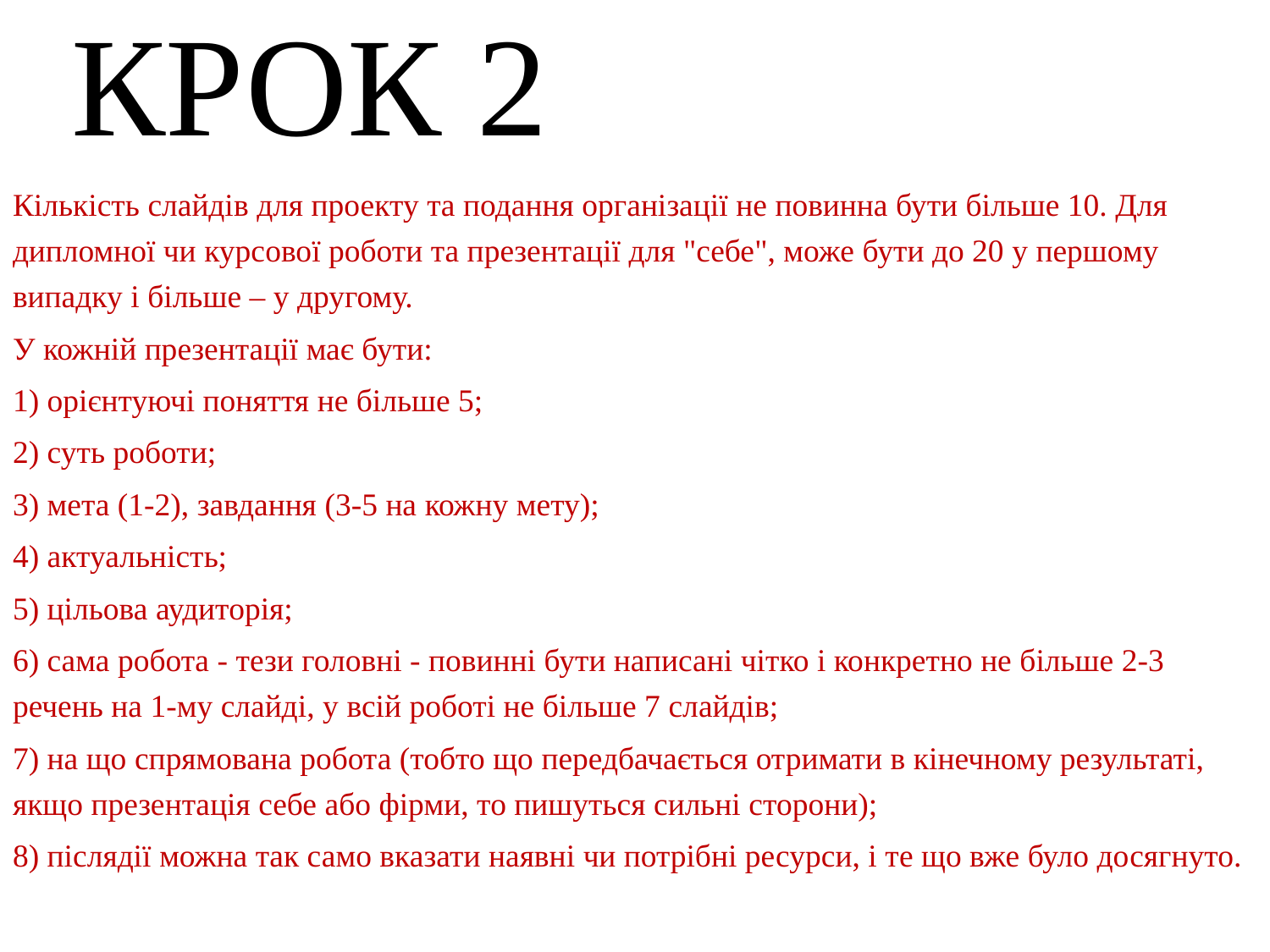

# КРОК 2

Кількість слайдів для проекту та подання організації не повинна бути більше 10. Для дипломної чи курсової роботи та презентації для "себе", може бути до 20 у першому випадку і більше – у другому.
У кожній презентації має бути:
1) орієнтуючі поняття не більше 5;
2) суть роботи;
3) мета (1-2), завдання (3-5 на кожну мету);
4) актуальність;
5) цільова аудиторія;
6) сама робота - тези головні - повинні бути написані чітко і конкретно не більше 2-3 речень на 1-му слайді, у всій роботі не більше 7 слайдів;
7) на що спрямована робота (тобто що передбачається отримати в кінечному результаті, якщо презентація себе або фірми, то пишуться сильні сторони);
8) післядії можна так само вказати наявні чи потрібні ресурси, і те що вже було досягнуто.